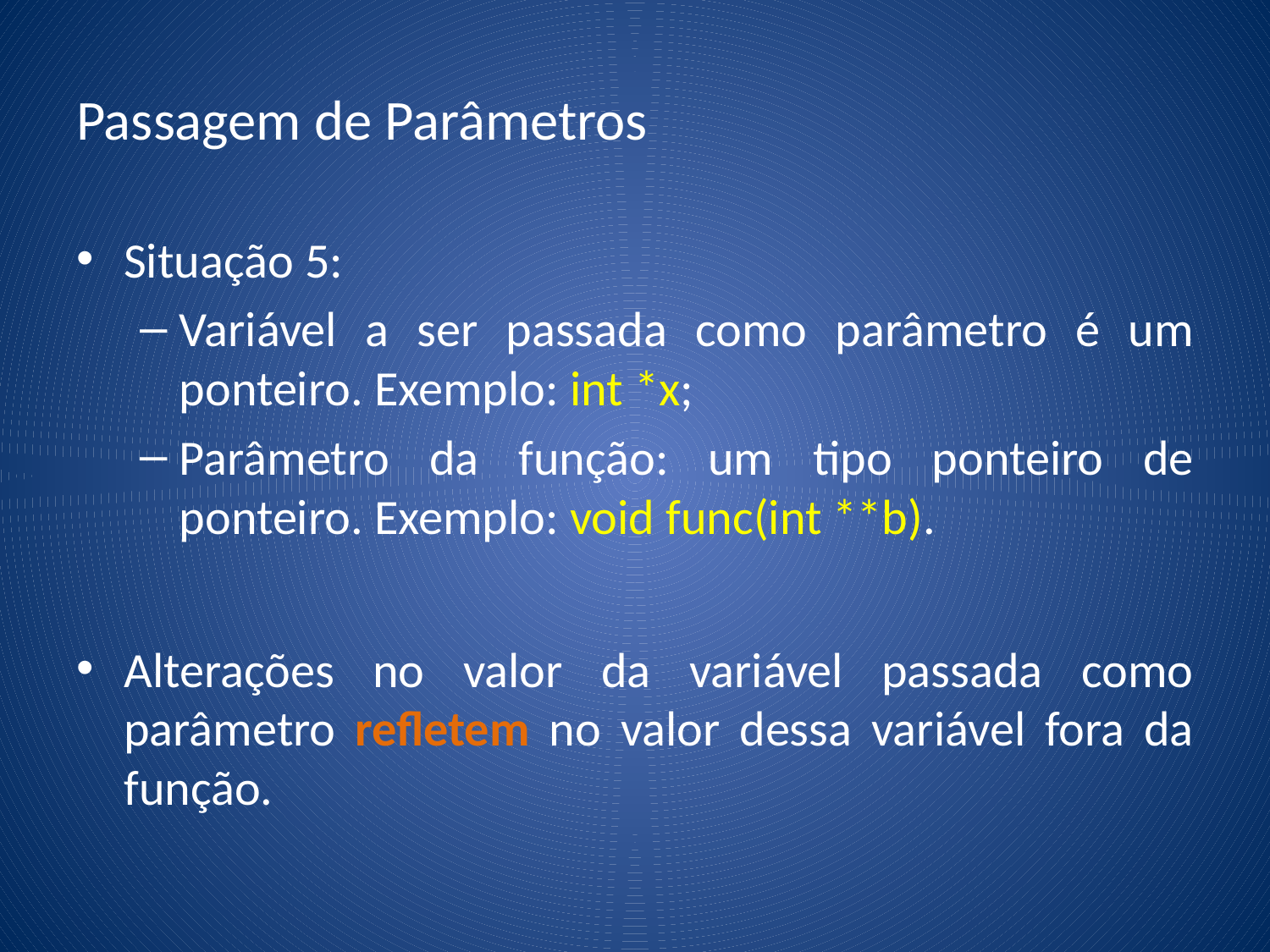

# Passagem de Parâmetros
Situação 5:
Variável a ser passada como parâmetro é um ponteiro. Exemplo: int *x;
Parâmetro da função: um tipo ponteiro de ponteiro. Exemplo: void func(int **b).

Alterações no valor da variável passada como parâmetro refletem no valor dessa variável fora da função.